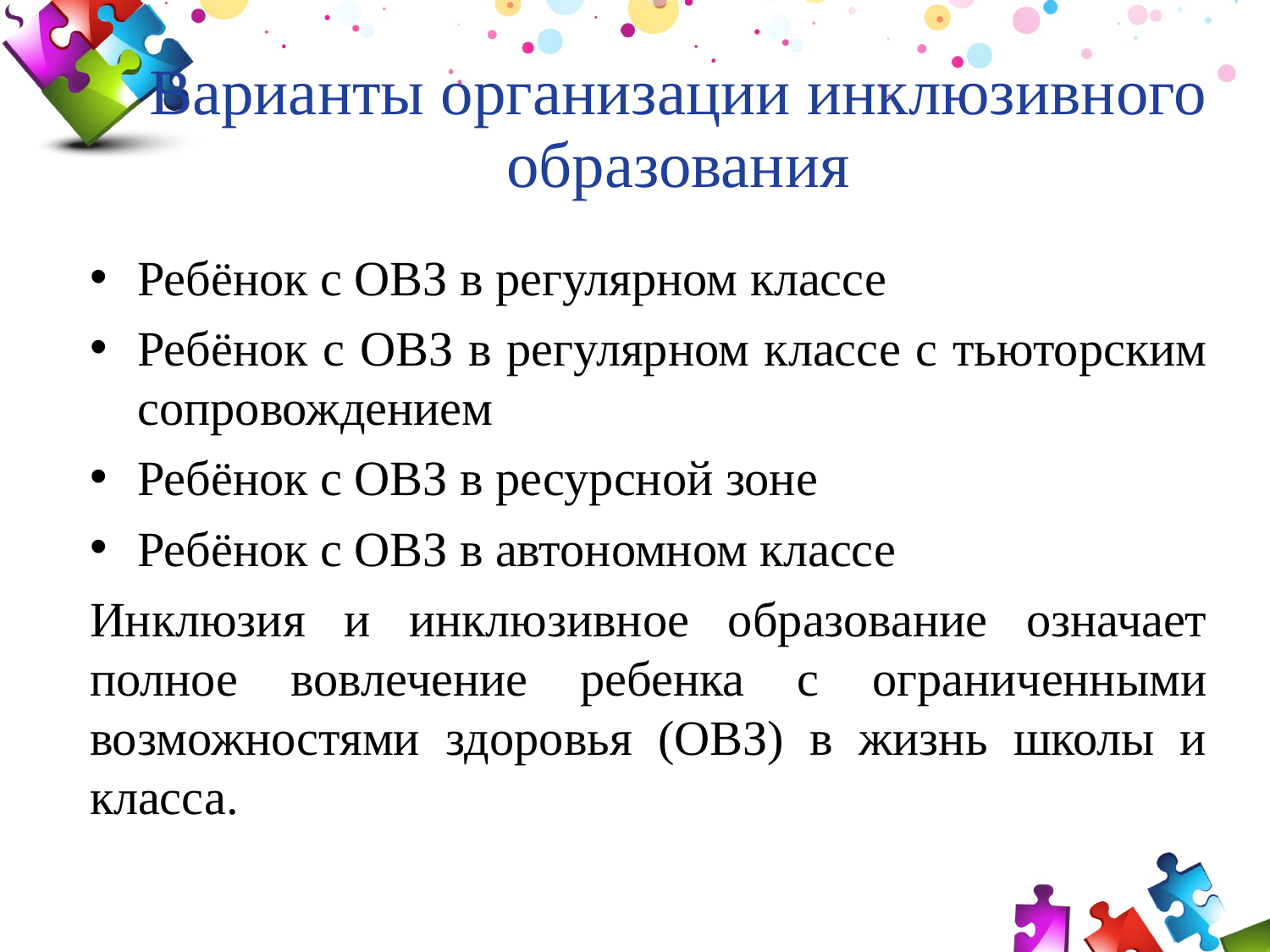

Варианты организации инклюзивного образования
Ребёнок с ОВЗ в регулярном классе
Ребёнок с ОВЗ в регулярном классе с тьюторским сопровождением
Ребёнок с ОВЗ в ресурсной зоне
Ребёнок с ОВЗ в автономном классе
Инклюзия и инклюзивное образование означает полное вовлечение ребенка с ограниченными возможностями здоровья (ОВЗ) в жизнь школы и класса.